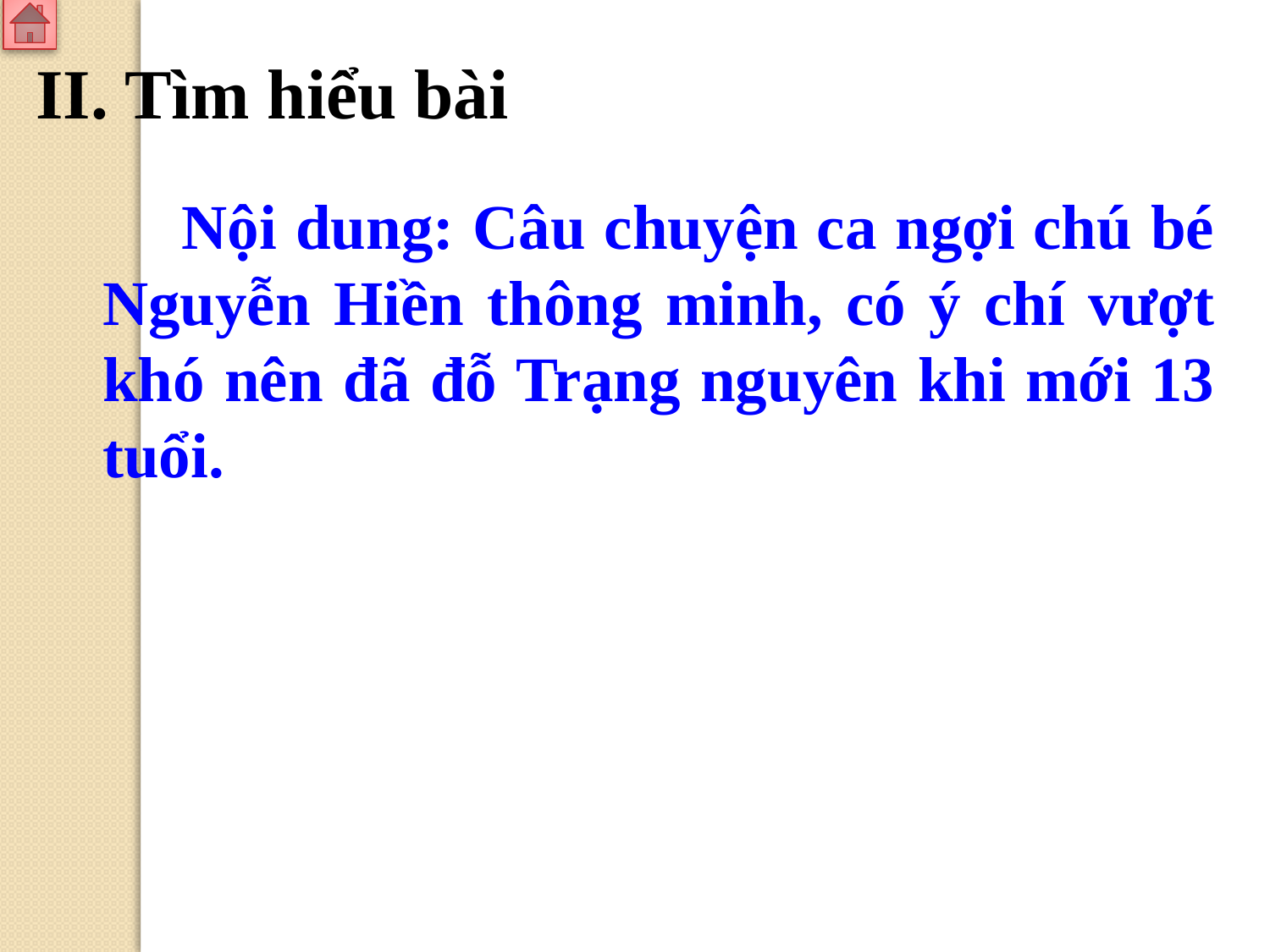

II. Tìm hiểu bài
Nội dung: Câu chuyện ca ngợi chú bé Nguyễn Hiền thông minh, có ý chí vượt khó nên đã đỗ Trạng nguyên khi mới 13 tuổi.